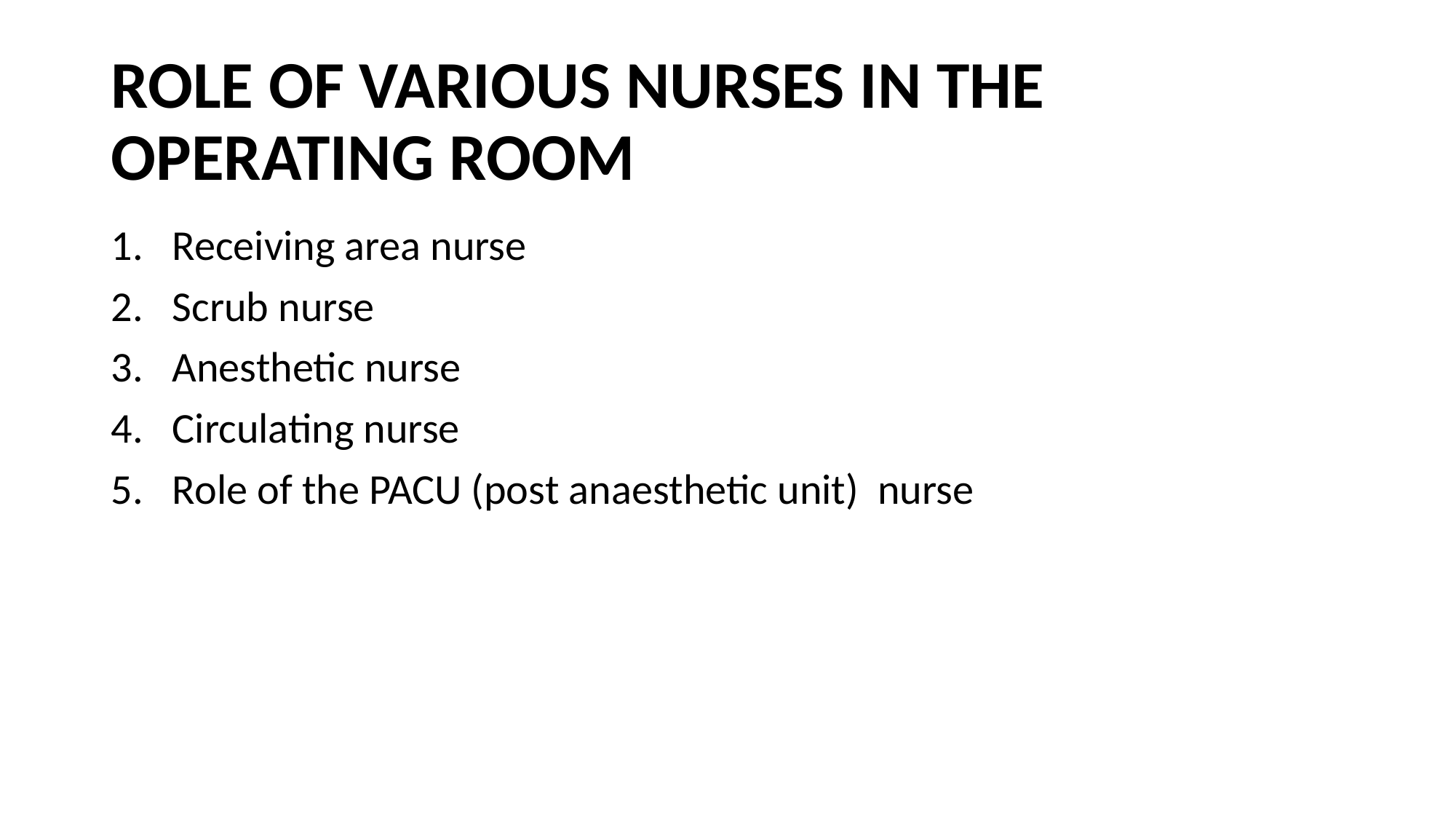

# ROLE OF VARIOUS NURSES IN THE OPERATING ROOM
Receiving area nurse
Scrub nurse
Anesthetic nurse
Circulating nurse
Role of the PACU (post anaesthetic unit)  nurse